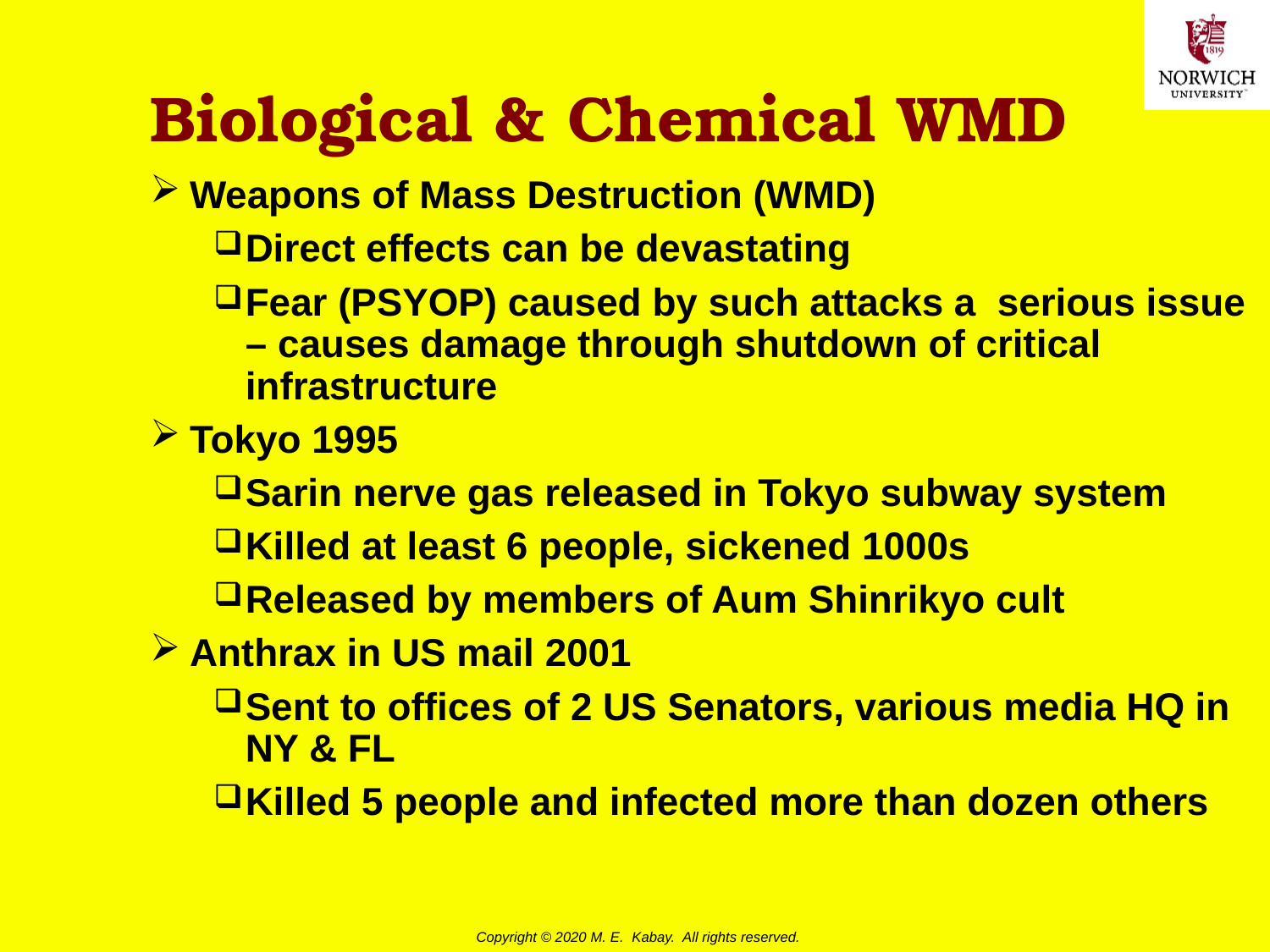

# Biological & Chemical WMD
Weapons of Mass Destruction (WMD)
Direct effects can be devastating
Fear (PSYOP) caused by such attacks a  serious issue – causes damage through shutdown of critical infrastructure
Tokyo 1995
Sarin nerve gas released in Tokyo subway system
Killed at least 6 people, sickened 1000s
Released by members of Aum Shinrikyo cult
Anthrax in US mail 2001
Sent to offices of 2 US Senators, various media HQ in NY & FL
Killed 5 people and infected more than dozen others